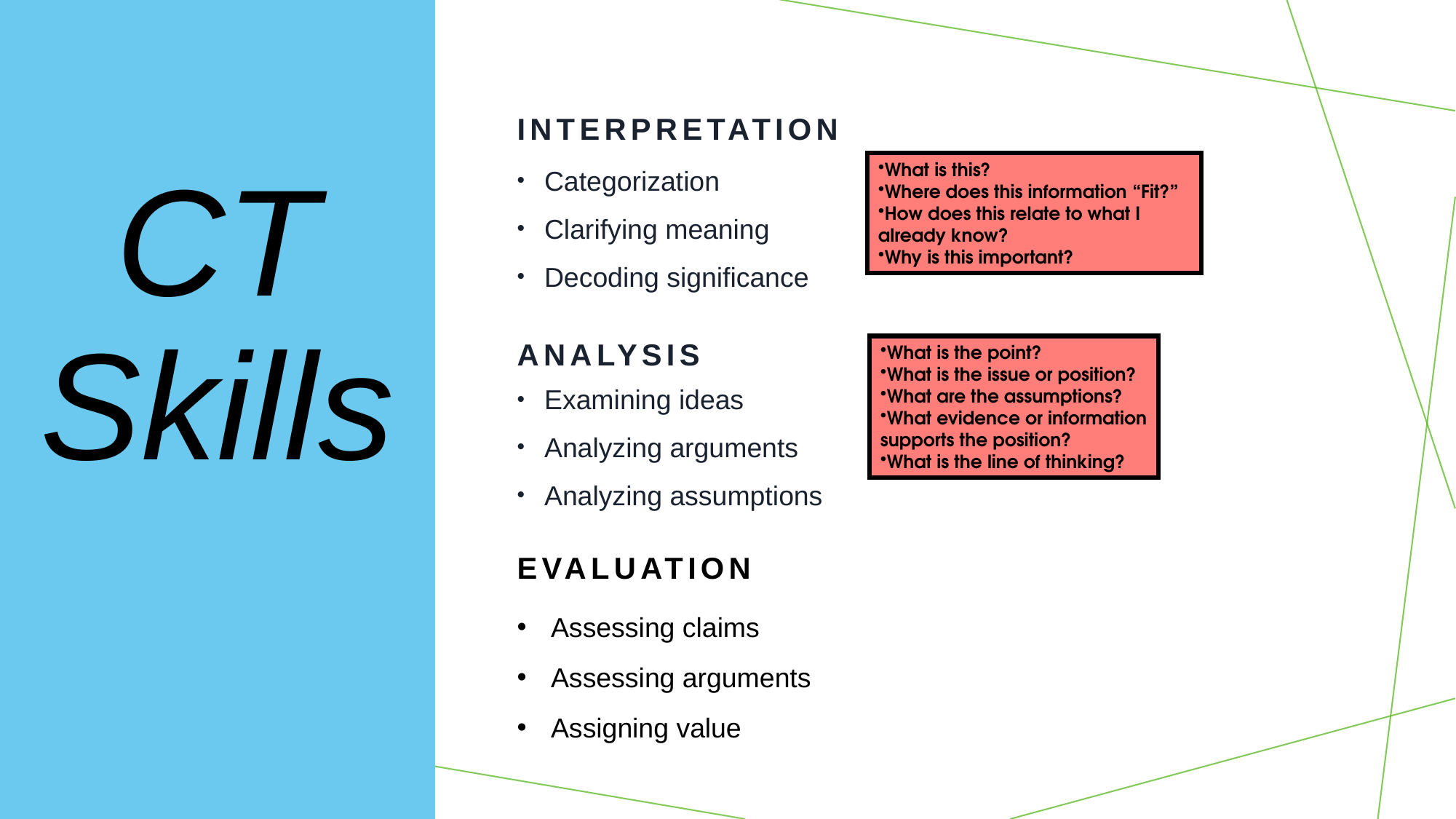

CT Skills
Interpretation
What is this?
Where does this information “Fit?”
How does this relate to what I already know?
Why is this important?
Categorization
Clarifying meaning
Decoding significance
Analysis
What is the point?
What is the issue or position?
What are the assumptions?
What evidence or information supports the position?
What is the line of thinking?
Examining ideas
Analyzing arguments
Analyzing assumptions

EVALUATION
Assessing claims
Assessing arguments
Assigning value